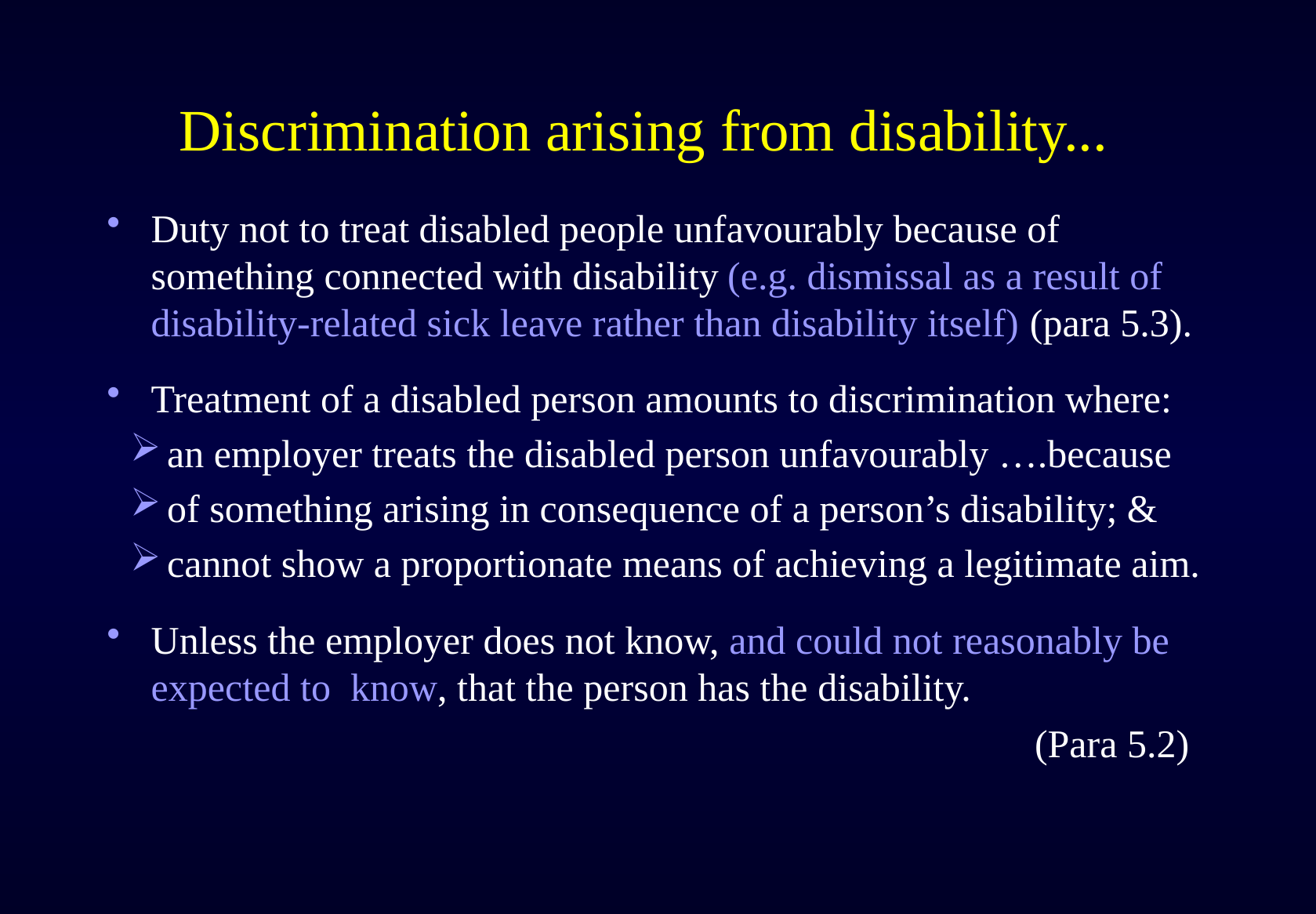

# Discrimination arising from disability...
Duty not to treat disabled people unfavourably because of something connected with disability (e.g. dismissal as a result of disability-related sick leave rather than disability itself) (para 5.3).
Treatment of a disabled person amounts to discrimination where:
an employer treats the disabled person unfavourably ….because
of something arising in consequence of a person’s disability; &
cannot show a proportionate means of achieving a legitimate aim.
Unless the employer does not know, and could not reasonably be expected to  know, that the person has the disability.
(Para 5.2)